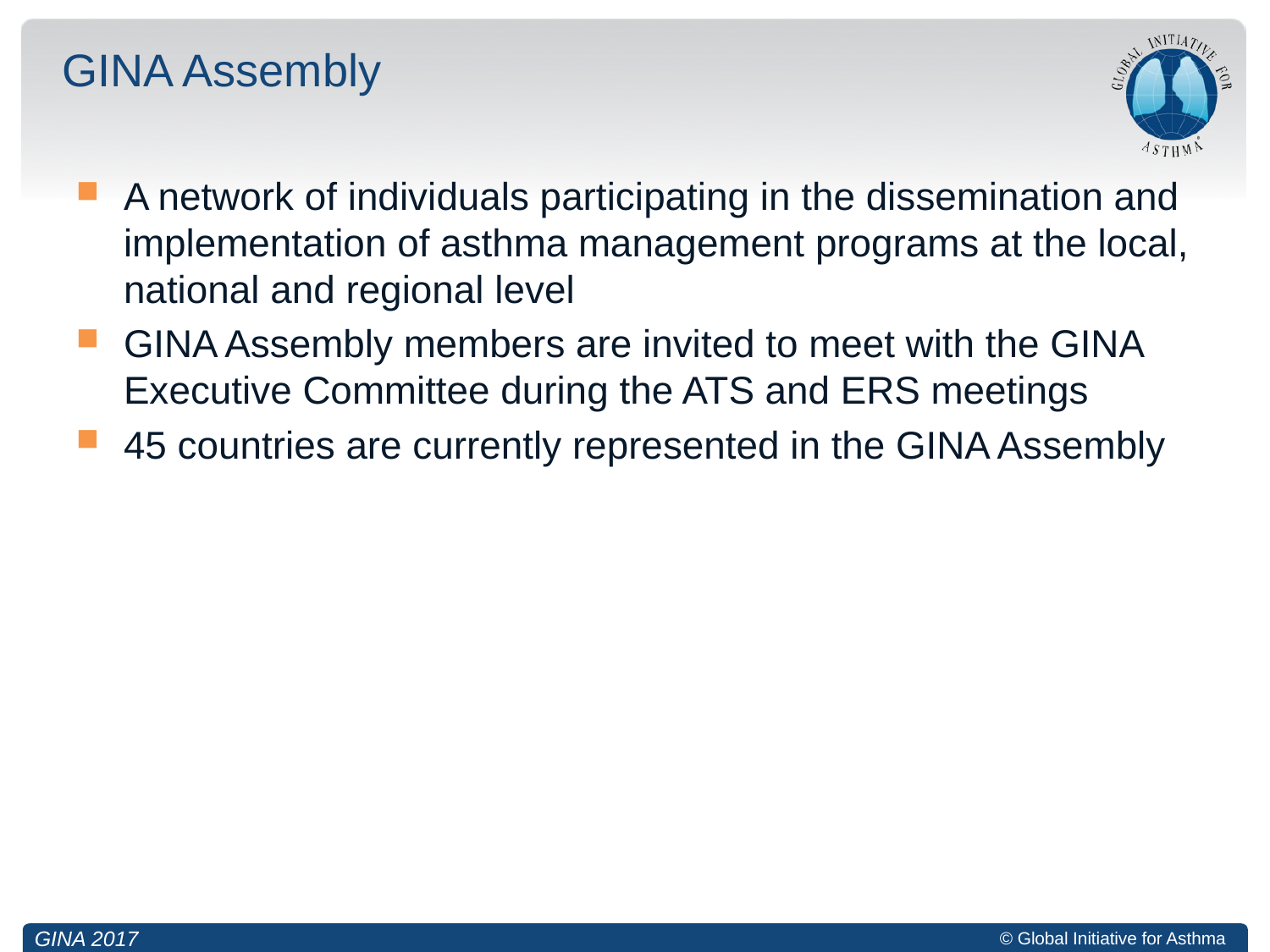

# GINA Assembly
A network of individuals participating in the dissemination and implementation of asthma management programs at the local, national and regional level
GINA Assembly members are invited to meet with the GINA Executive Committee during the ATS and ERS meetings
45 countries are currently represented in the GINA Assembly
GINA 2017